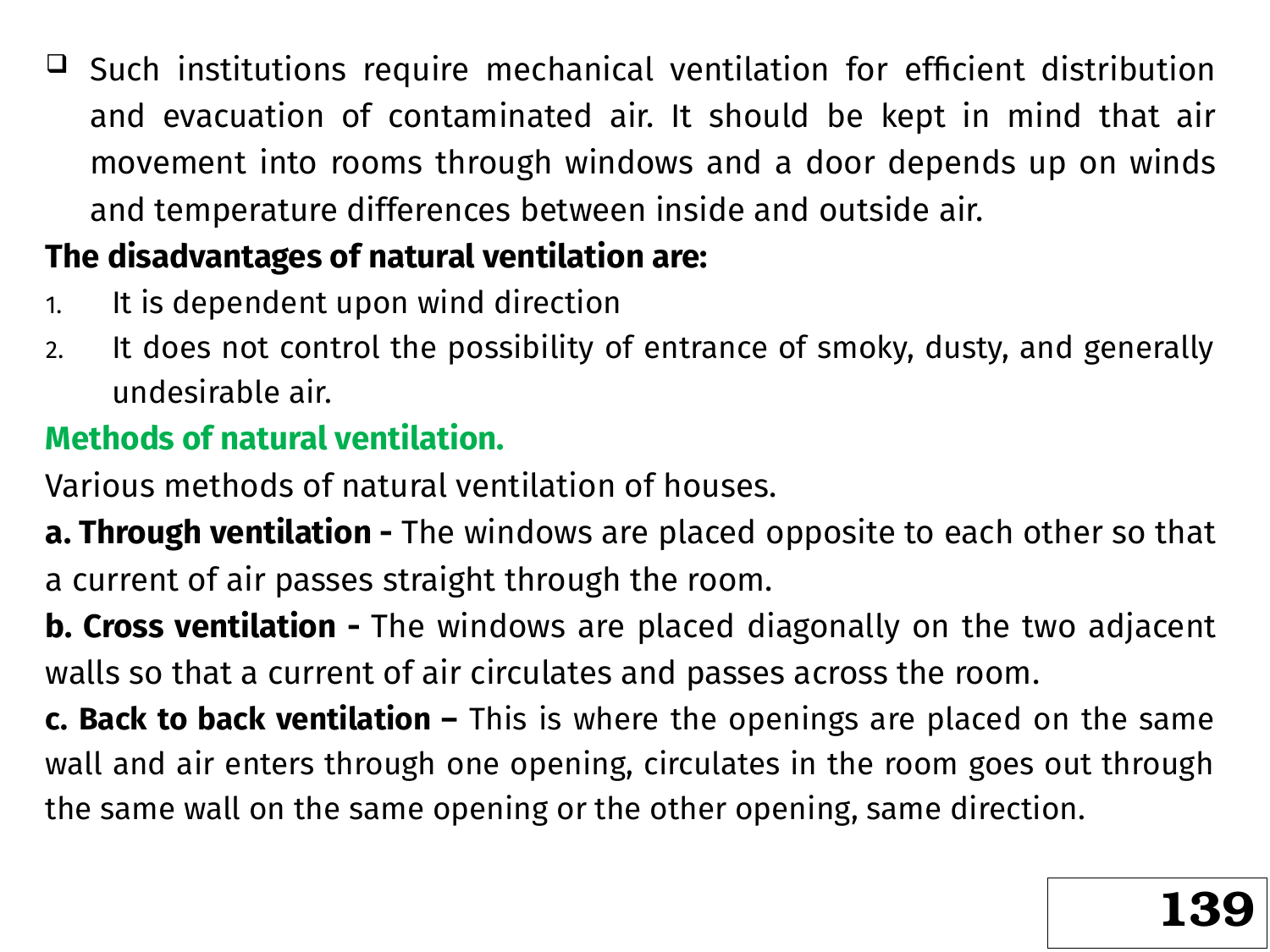

Such institutions require mechanical ventilation for efficient distribution and evacuation of contaminated air. It should be kept in mind that air movement into rooms through windows and a door depends up on winds and temperature differences between inside and outside air.
The disadvantages of natural ventilation are:
It is dependent upon wind direction
It does not control the possibility of entrance of smoky, dusty, and generally undesirable air.
Methods of natural ventilation.
Various methods of natural ventilation of houses.
a. Through ventilation - The windows are placed opposite to each other so that a current of air passes straight through the room.
b. Cross ventilation - The windows are placed diagonally on the two adjacent walls so that a current of air circulates and passes across the room.
c. Back to back ventilation – This is where the openings are placed on the same wall and air enters through one opening, circulates in the room goes out through the same wall on the same opening or the other opening, same direction.

139